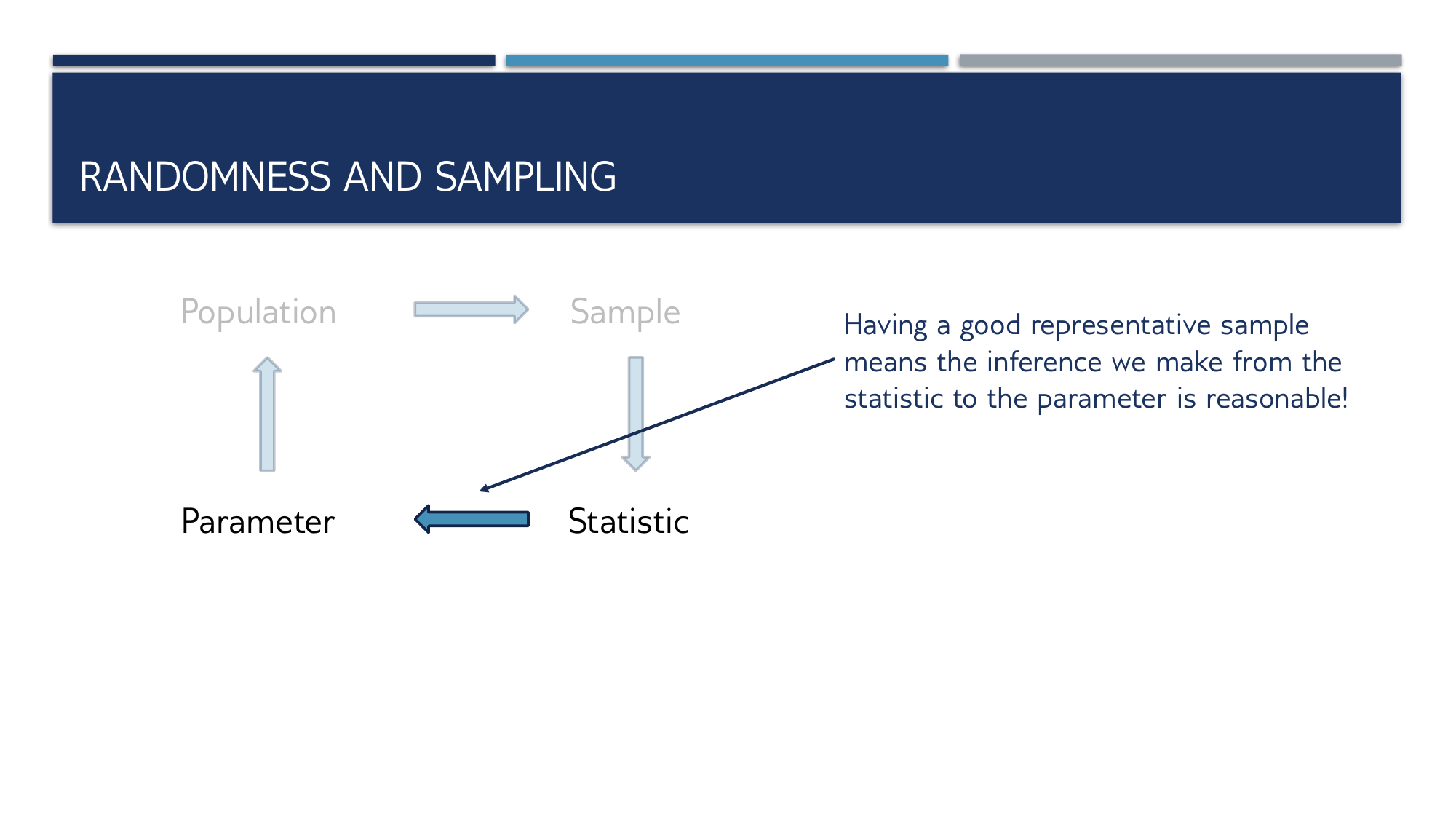

# Randomness and sampling
Sample
Population

Having a good representative sample
means the inference we make from the
statistic to the parameter is reasonable!

Parameter
Statistic